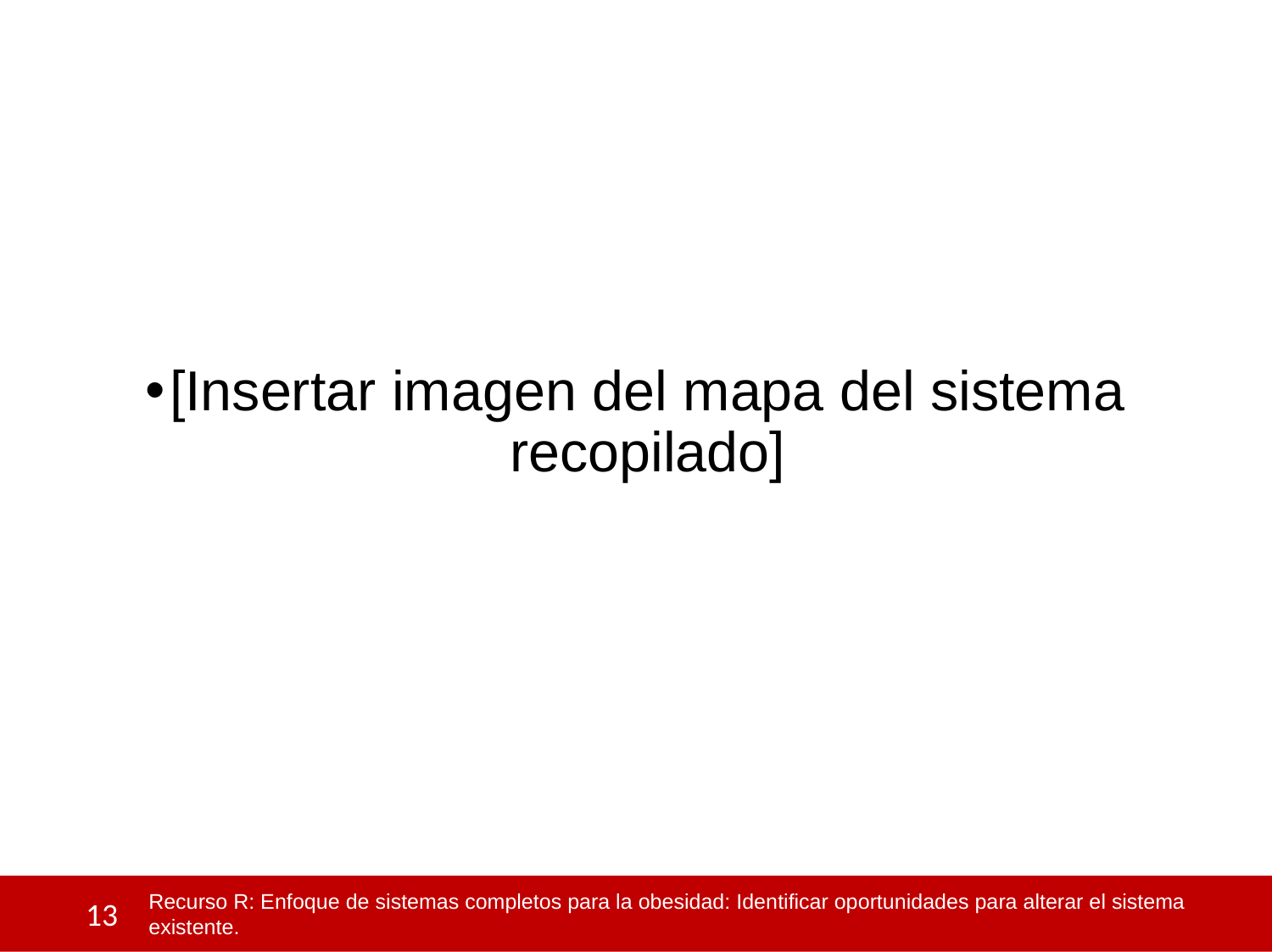

[Insertar imagen del mapa del sistema recopilado]
  13
Recurso R: Enfoque de sistemas completos para la obesidad: Identificar oportunidades para alterar el sistema existente.